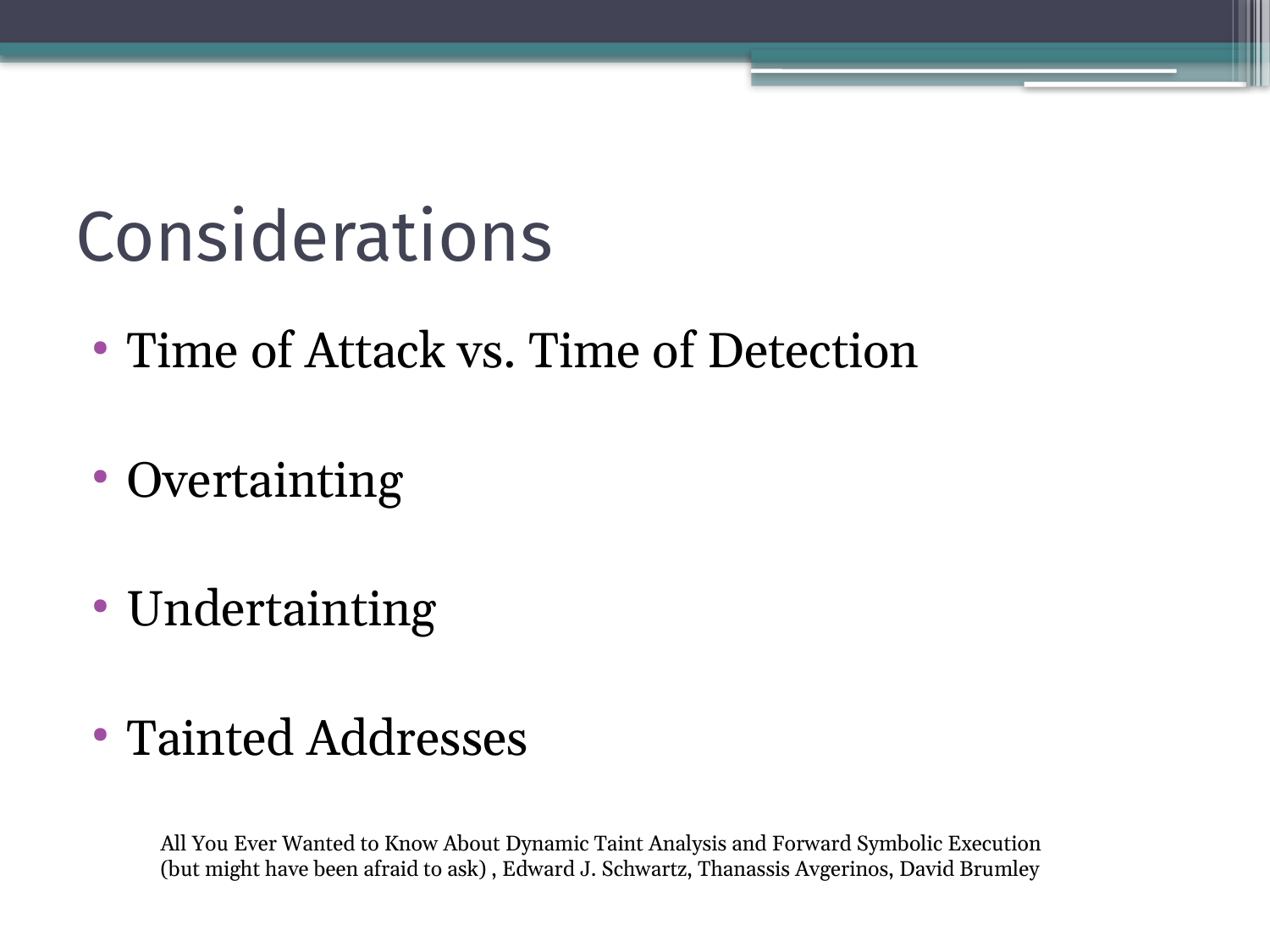

# Considerations
Time of Attack vs. Time of Detection

Overtainting

Undertainting

Tainted Addresses

All You Ever Wanted to Know About Dynamic Taint Analysis and Forward Symbolic Execution
(but might have been afraid to ask) , Edward J. Schwartz, Thanassis Avgerinos, David Brumley